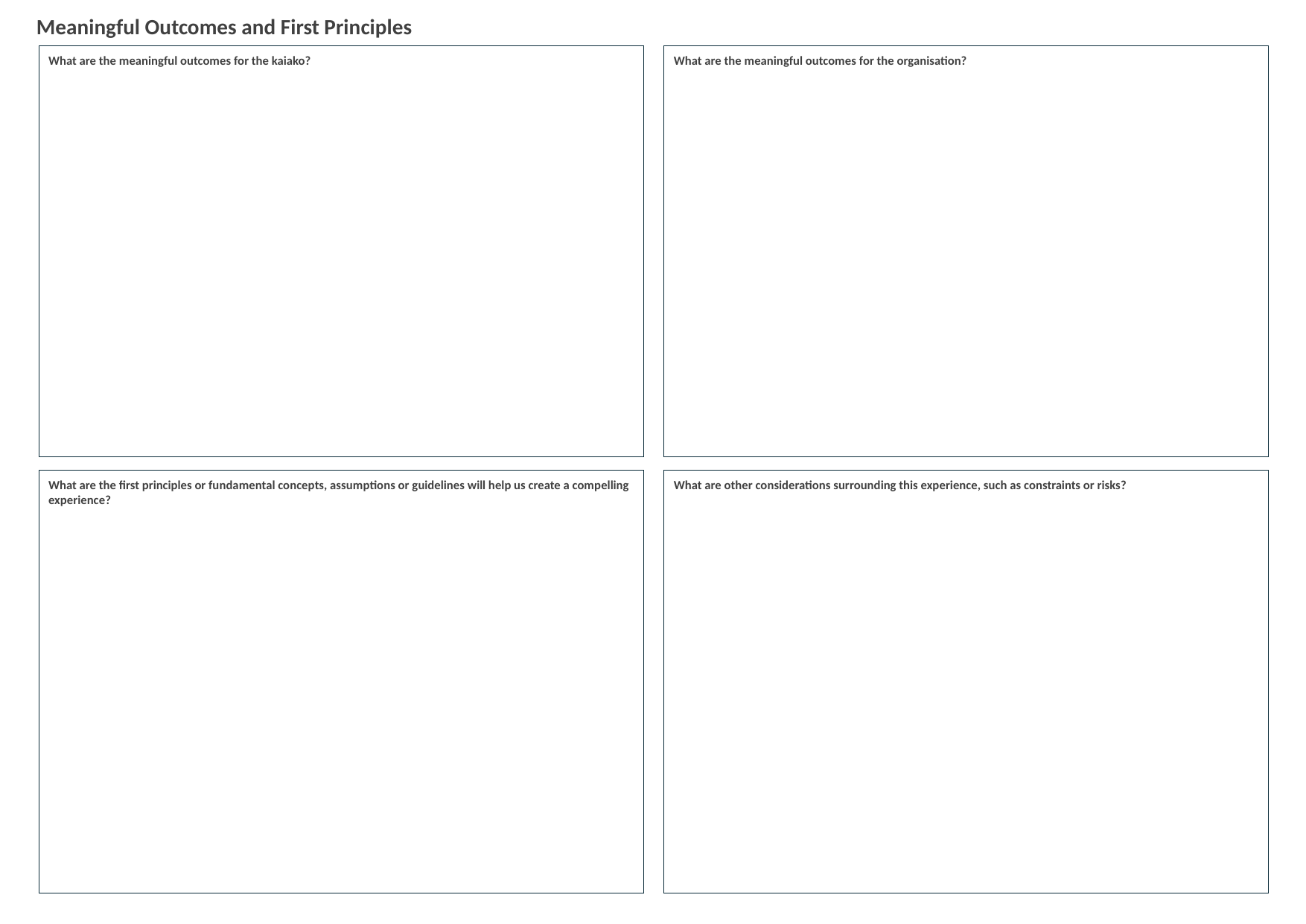

Meaningful Outcomes and First Principles

What are the meaningful outcomes for the kaiako?
What are the meaningful outcomes for the organisation?

What are the first principles or fundamental concepts, assumptions or guidelines will help us create a compelling experience?
What are other considerations surrounding this experience, such as constraints or risks?